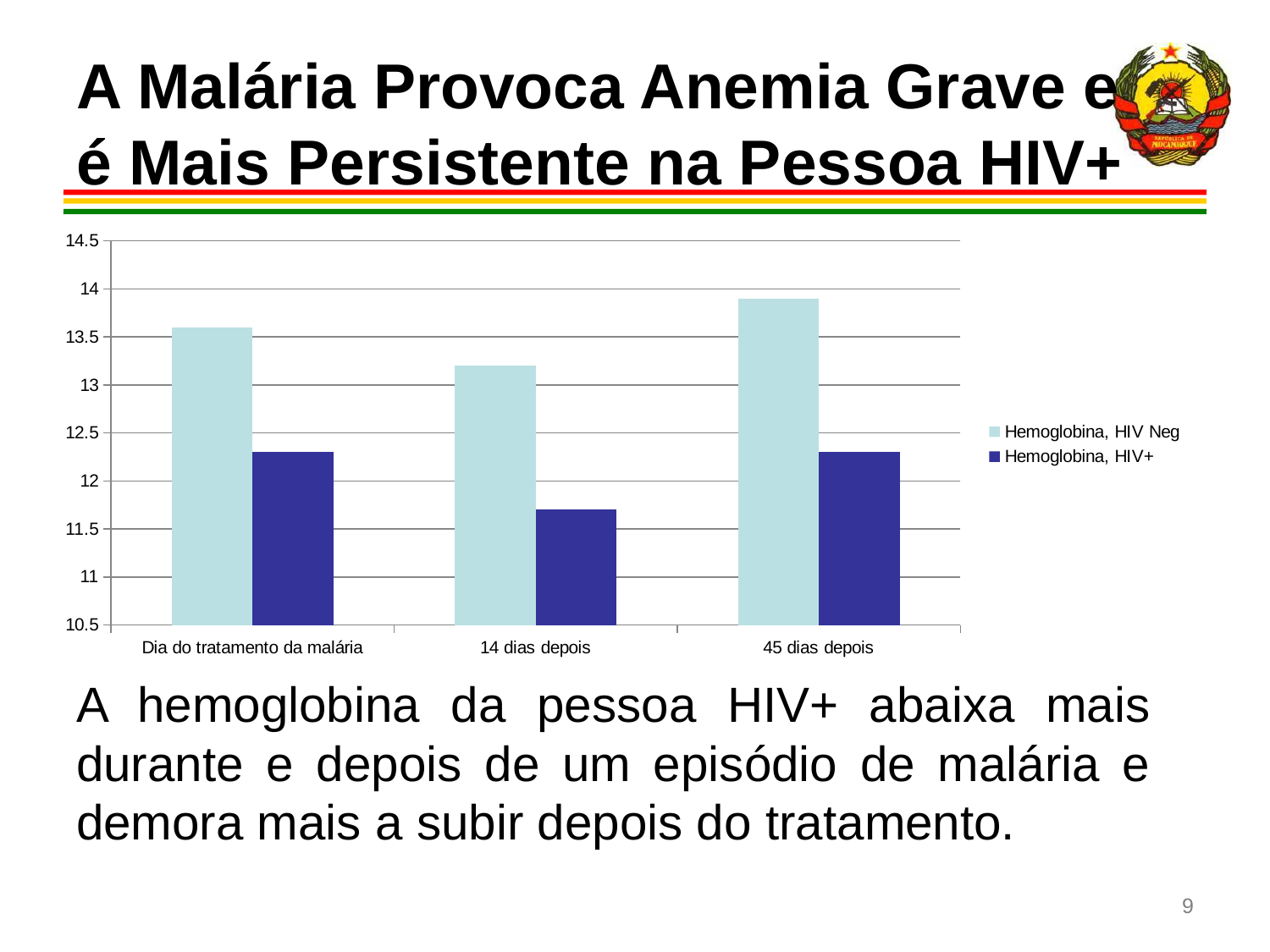

# A Malária Provoca Anemia Grave e é Mais Persistente na Pessoa HIV+

### Chart

| Category | Hemoglobina, HIV Neg | Hemoglobina, HIV+ |
|---|---|---|
| Dia do tratamento da malária | 13.6 | 12.3 |
| 14 dias depois | 13.2 | 11.7 |
| 45 dias depois | 13.9 | 12.3 |
A hemoglobina da pessoa HIV+ abaixa mais durante e depois de um episódio de malária e demora mais a subir depois do tratamento.